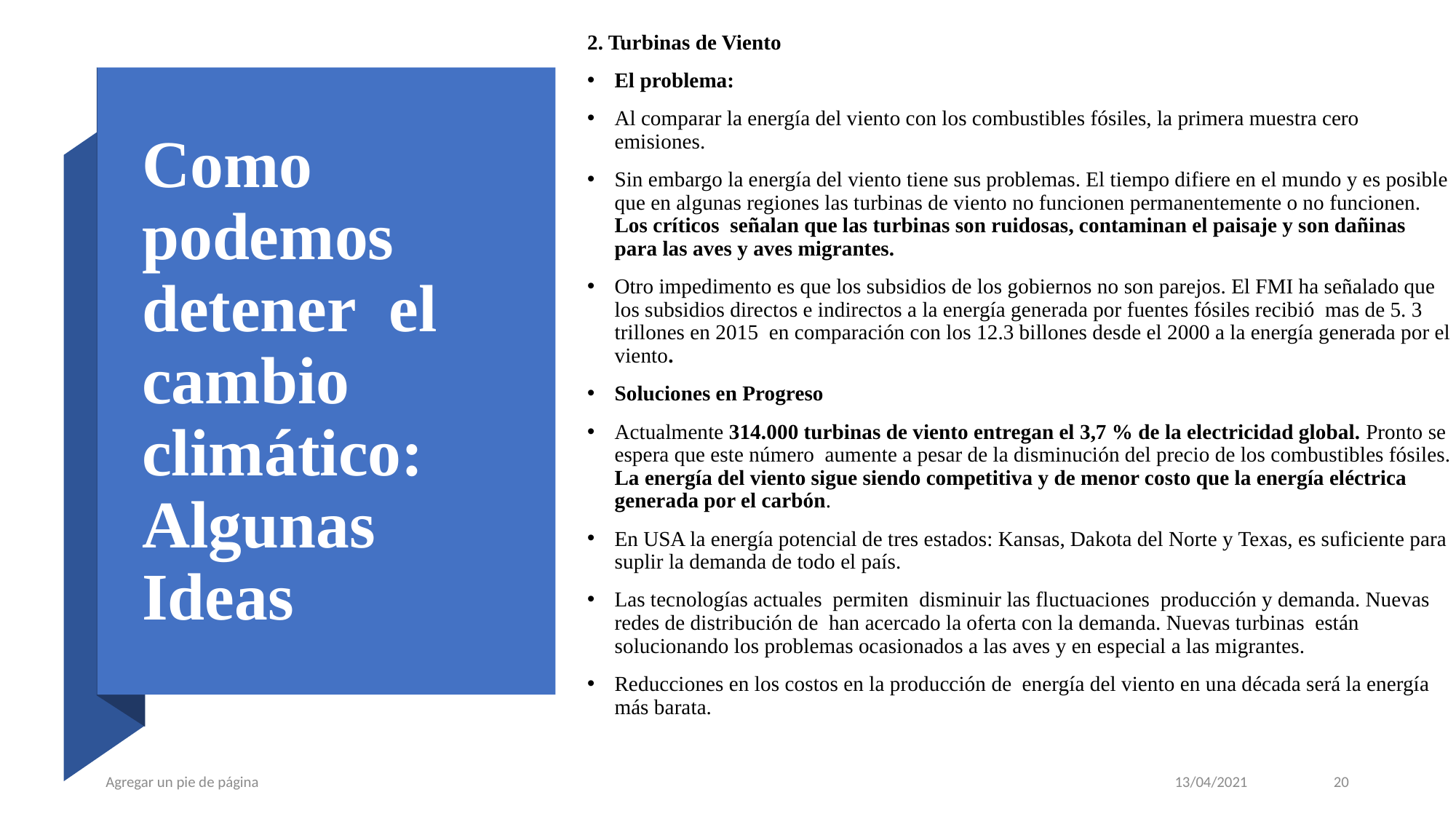

2. Turbinas de Viento
El problema:
Al comparar la energía del viento con los combustibles fósiles, la primera muestra cero emisiones.
Sin embargo la energía del viento tiene sus problemas. El tiempo difiere en el mundo y es posible que en algunas regiones las turbinas de viento no funcionen permanentemente o no funcionen. Los críticos  señalan que las turbinas son ruidosas, contaminan el paisaje y son dañinas para las aves y aves migrantes.
Otro impedimento es que los subsidios de los gobiernos no son parejos. El FMI ha señalado que los subsidios directos e indirectos a la energía generada por fuentes fósiles recibió  mas de 5. 3 trillones en 2015  en comparación con los 12.3 billones desde el 2000 a la energía generada por el viento.
Soluciones en Progreso
Actualmente 314.000 turbinas de viento entregan el 3,7 % de la electricidad global. Pronto se espera que este número  aumente a pesar de la disminución del precio de los combustibles fósiles. La energía del viento sigue siendo competitiva y de menor costo que la energía eléctrica generada por el carbón.
En USA la energía potencial de tres estados: Kansas, Dakota del Norte y Texas, es suficiente para suplir la demanda de todo el país.
Las tecnologías actuales  permiten  disminuir las fluctuaciones  producción y demanda. Nuevas redes de distribución de  han acercado la oferta con la demanda. Nuevas turbinas  están solucionando los problemas ocasionados a las aves y en especial a las migrantes.
Reducciones en los costos en la producción de  energía del viento en una década será la energía más barata.

# Como podemos detener  el cambio climático: Algunas Ideas
Agregar un pie de página
13/04/2021
20